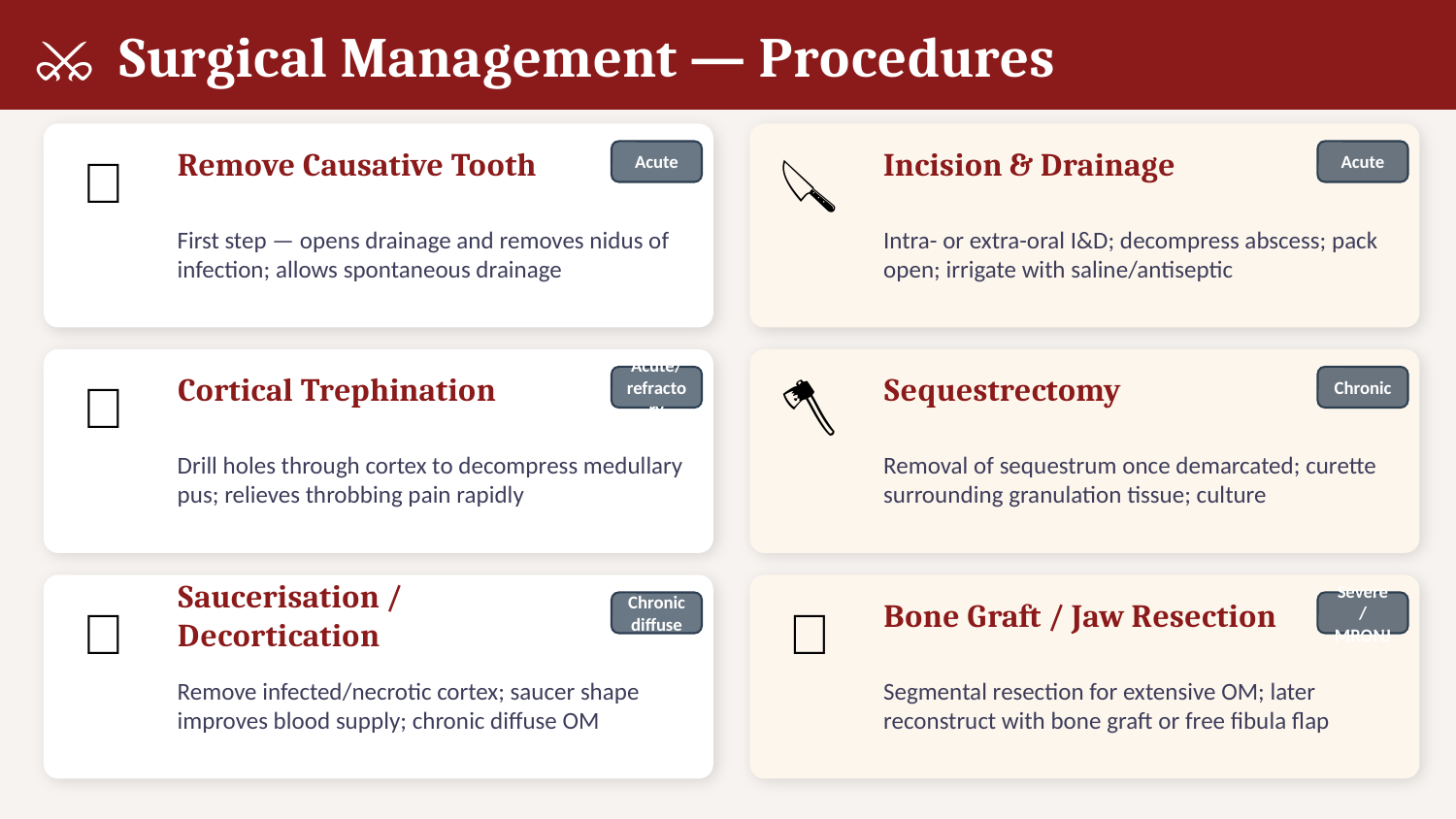

⚔️  Surgical Management — Procedures

🦷
Remove Causative Tooth
🔪
Incision & Drainage

Acute

Acute
First step — opens drainage and removes nidus of infection; allows spontaneous drainage
Intra- or extra-oral I&D; decompress abscess; pack open; irrigate with saline/antiseptic

🦴
Cortical Trephination
🪓
Sequestrectomy

Acute/refractory

Chronic
Drill holes through cortex to decompress medullary pus; relieves throbbing pain rapidly
Removal of sequestrum once demarcated; curette surrounding granulation tissue; culture

🫙
Saucerisation / Decortication
🧬
Bone Graft / Jaw Resection

Chronic diffuse

Severe / MRONJ
Remove infected/necrotic cortex; saucer shape improves blood supply; chronic diffuse OM
Segmental resection for extensive OM; later reconstruct with bone graft or free fibula flap